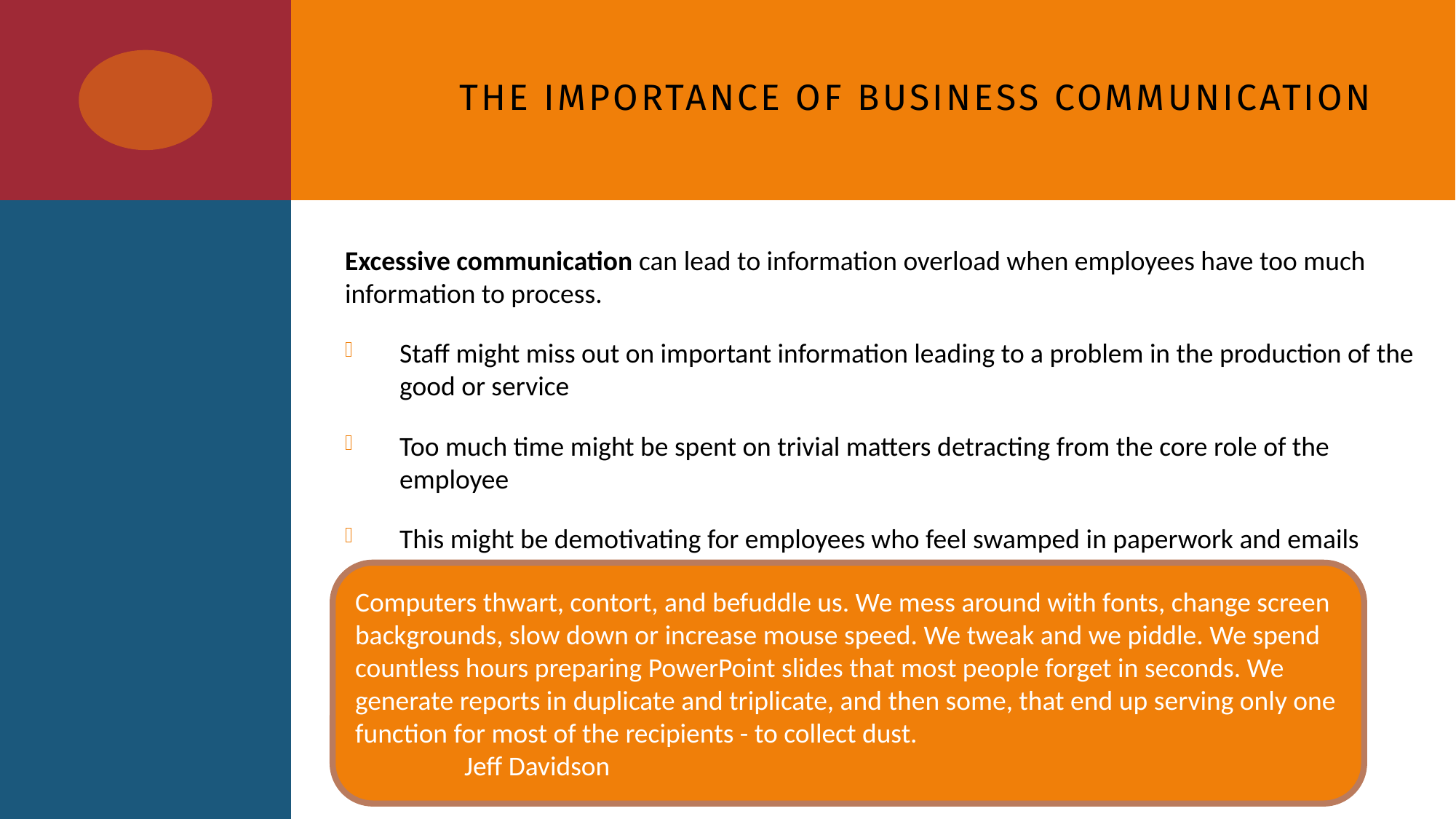

# The importance of business communication
Excessive communication can lead to information overload when employees have too much information to process.
Staff might miss out on important information leading to a problem in the production of the good or service
Too much time might be spent on trivial matters detracting from the core role of the employee
This might be demotivating for employees who feel swamped in paperwork and emails

Computers thwart, contort, and befuddle us. We mess around with fonts, change screen backgrounds, slow down or increase mouse speed. We tweak and we piddle. We spend countless hours preparing PowerPoint slides that most people forget in seconds. We generate reports in duplicate and triplicate, and then some, that end up serving only one function for most of the recipients - to collect dust.					Jeff Davidson